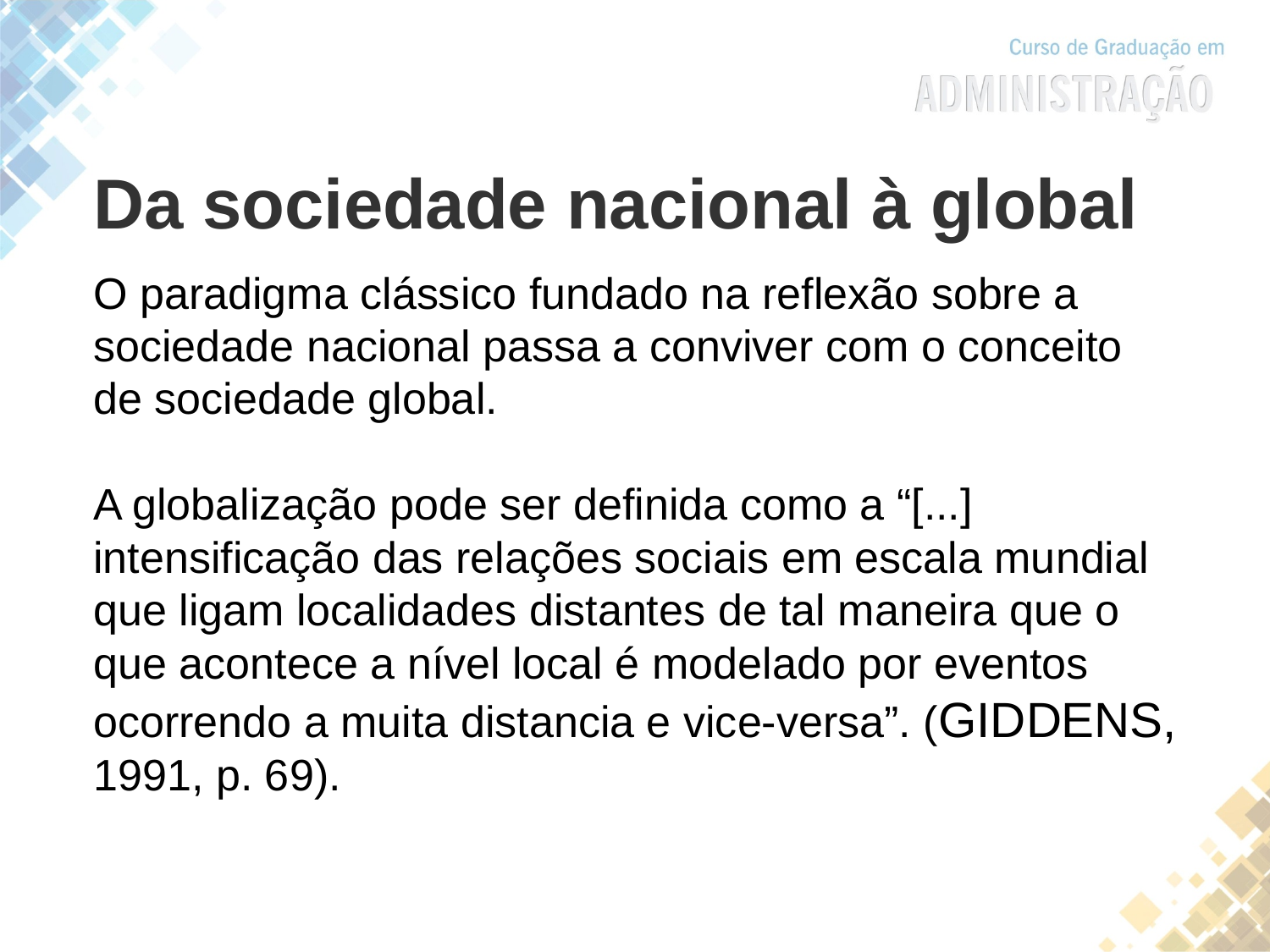

Da sociedade nacional à global
O paradigma clássico fundado na reflexão sobre a sociedade nacional passa a conviver com o conceito de sociedade global.

A globalização pode ser definida como a “[...] intensificação das relações sociais em escala mundial que ligam localidades distantes de tal maneira que o que acontece a nível local é modelado por eventos ocorrendo a muita distancia e vice-versa”. (GIDDENS, 1991, p. 69).